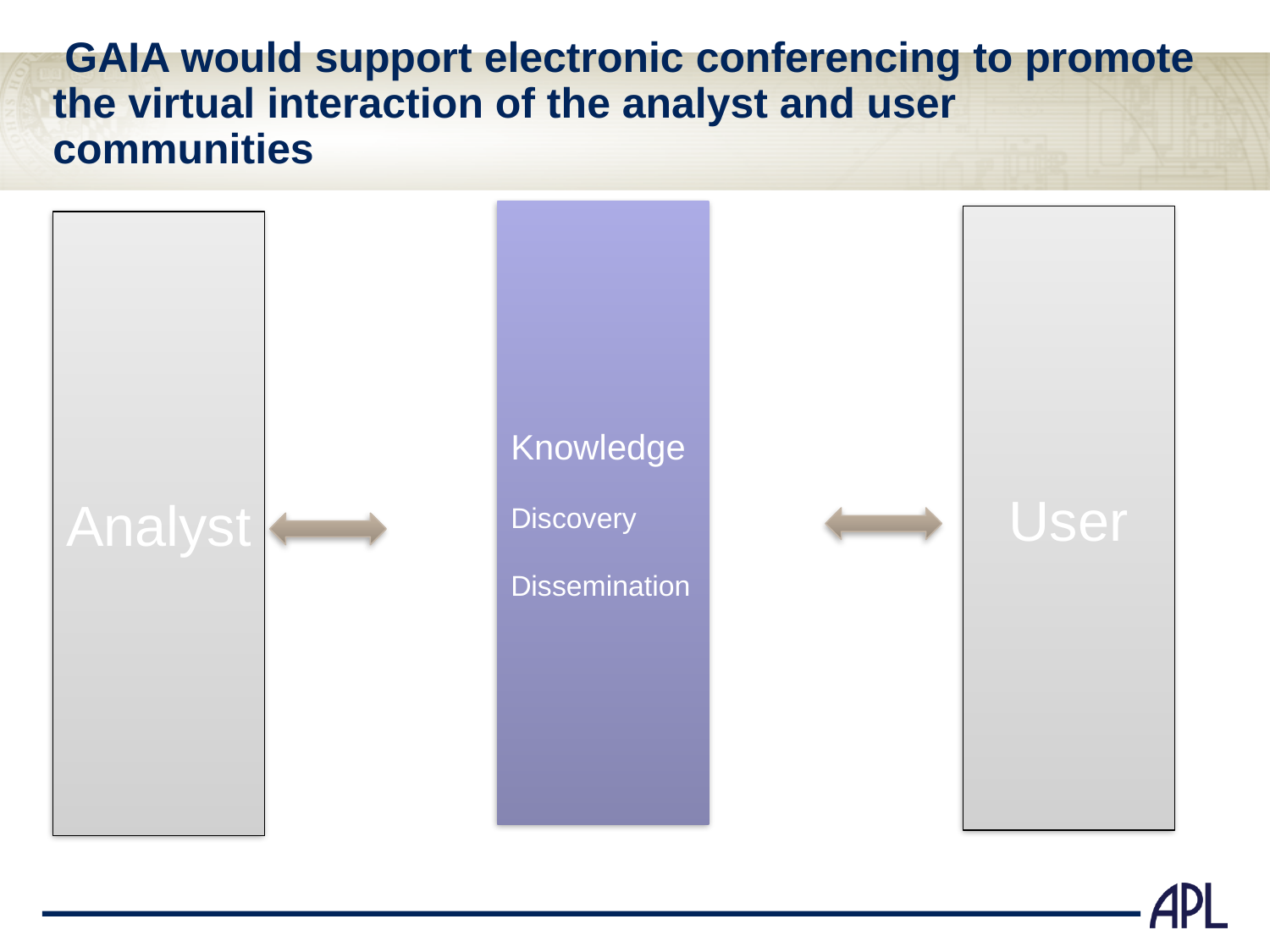

# GAIA would support electronic conferencing to promote the virtual interaction of the analyst and user communities
Knowledge
Discovery
Dissemination
User
Analyst